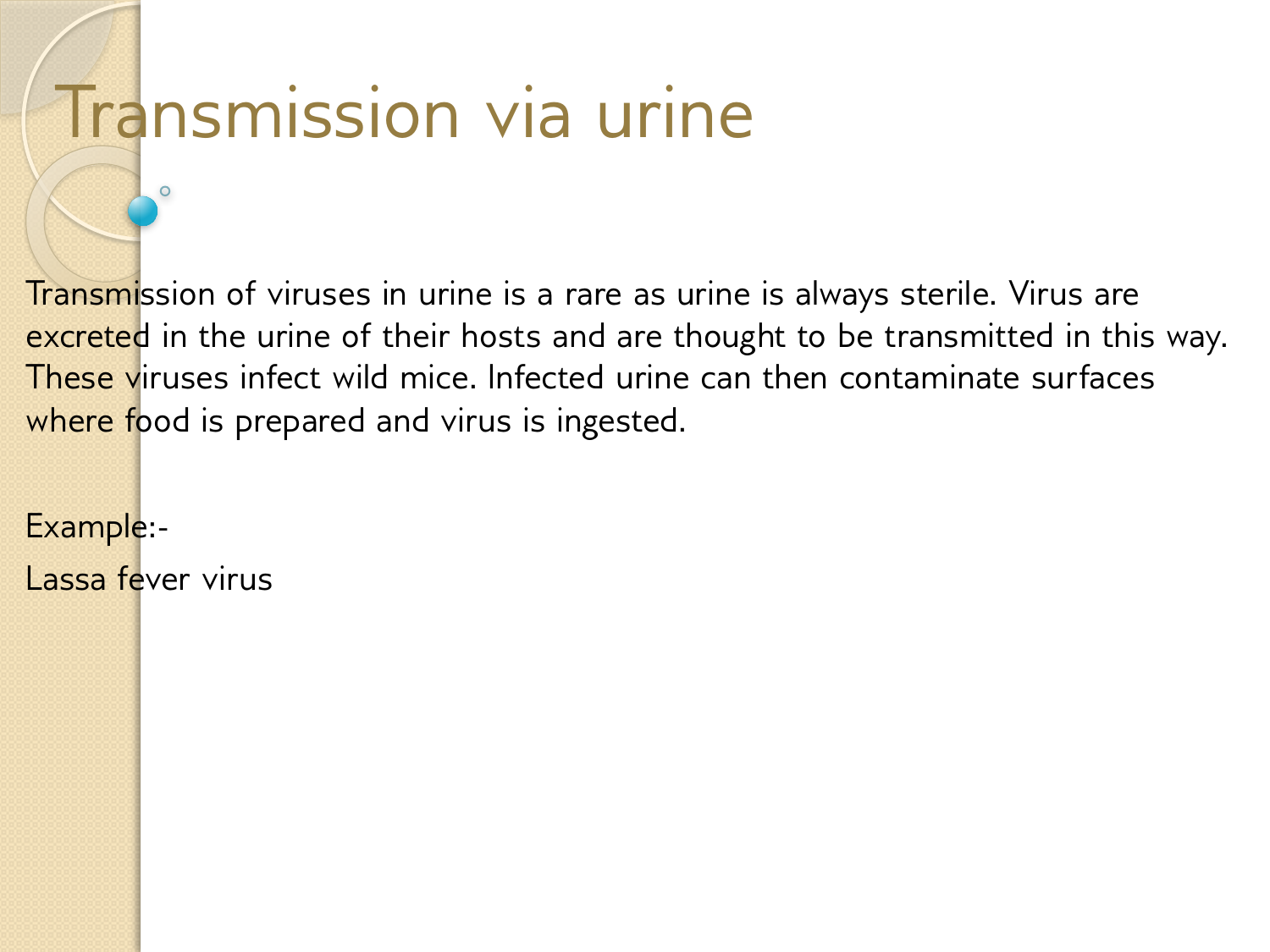

# Transmission via urine
Transmission of viruses in urine is a rare as urine is always sterile. Virus are excreted in the urine of their hosts and are thought to be transmitted in this way. These viruses infect wild mice. Infected urine can then contaminate surfaces where food is prepared and virus is ingested.

Example:-
Lassa fever virus